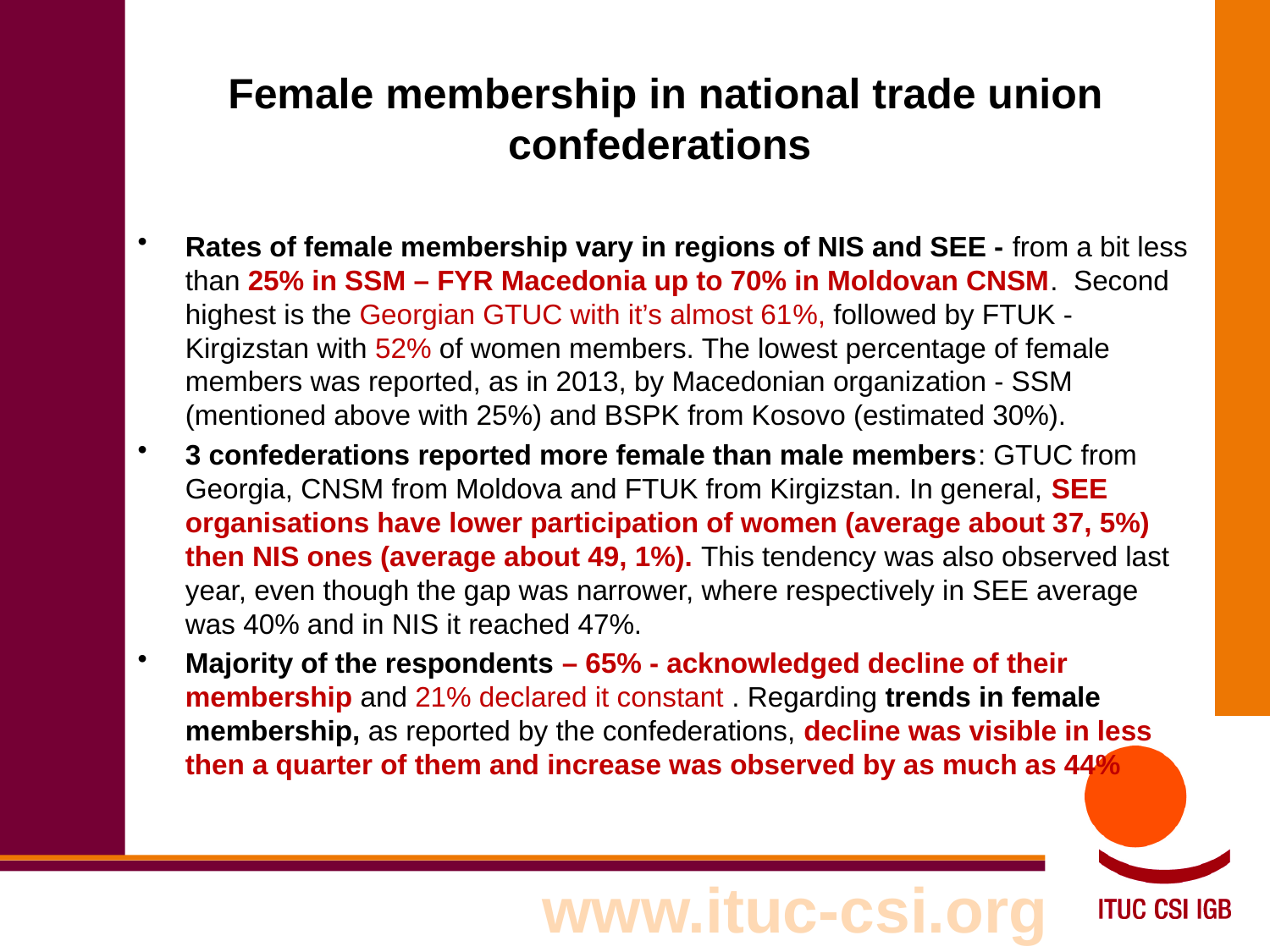

# Female membership in national trade union confederations
Rates of female membership vary in regions of NIS and SEE - from a bit less than 25% in SSM – FYR Macedonia up to 70% in Moldovan CNSM.  Second highest is the Georgian GTUC with it’s almost 61%, followed by FTUK - Kirgizstan with 52% of women members. The lowest percentage of female members was reported, as in 2013, by Macedonian organization - SSM (mentioned above with 25%) and BSPK from Kosovo (estimated 30%).
3 confederations reported more female than male members: GTUC from Georgia, CNSM from Moldova and FTUK from Kirgizstan. In general, SEE organisations have lower participation of women (average about 37, 5%) then NIS ones (average about 49, 1%). This tendency was also observed last year, even though the gap was narrower, where respectively in SEE average was 40% and in NIS it reached 47%.
Majority of the respondents – 65% - acknowledged decline of their membership and 21% declared it constant . Regarding trends in female membership, as reported by the confederations, decline was visible in less then a quarter of them and increase was observed by as much as 44%